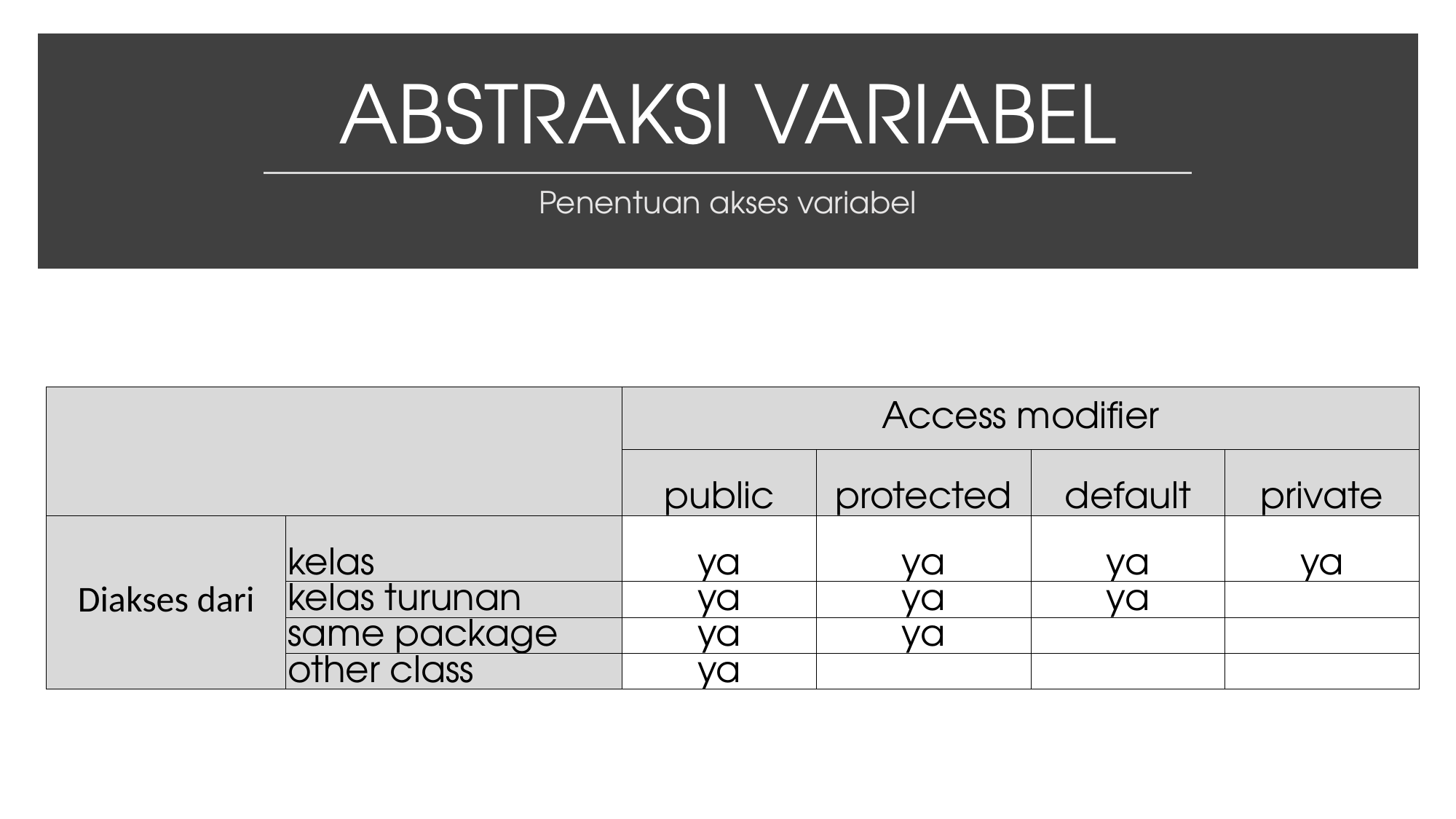

# Abstraksi variabel
Penentuan akses variabel
|  |  | Access modifier |  |  |  |
| --- | --- | --- | --- | --- | --- |
|  |  | public | protected | default | private |
| Diakses dari | kelas | ya | ya | ya | ya |
|  | kelas turunan | ya | ya | ya |  |
|  | same package | ya | ya |  |  |
|  | other class | ya |  |  |  |